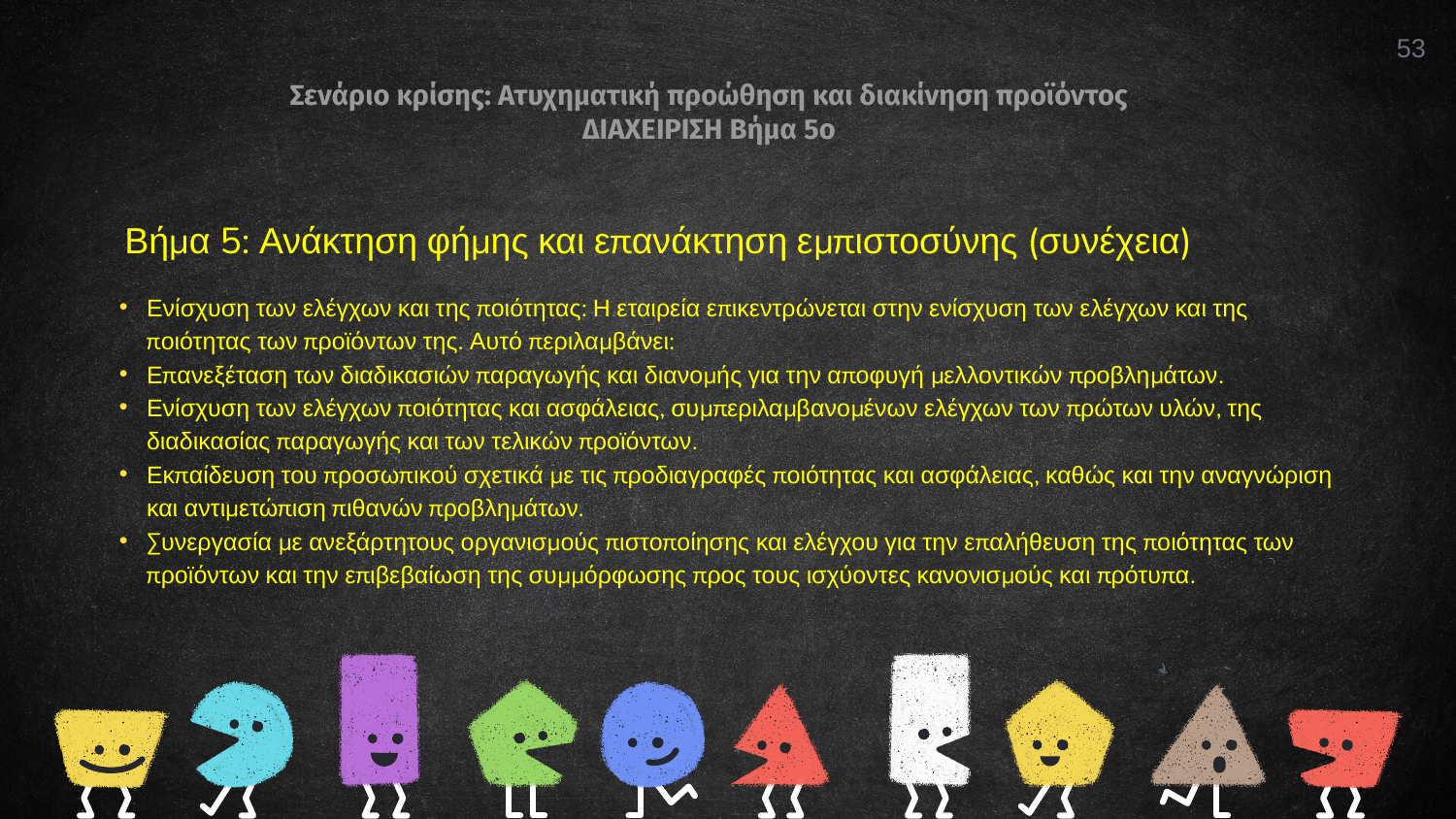

53
Σενάριο κρίσης: Ατυχηματική προώθηση και διακίνηση προϊόντος
ΔΙΑΧΕΙΡΙΣΗ Βήμα 5ο
Βήμα 5: Ανάκτηση φήμης και επανάκτηση εμπιστοσύνης (συνέχεια)
Ενίσχυση των ελέγχων και της ποιότητας: Η εταιρεία επικεντρώνεται στην ενίσχυση των ελέγχων και της ποιότητας των προϊόντων της. Αυτό περιλαμβάνει:
Επανεξέταση των διαδικασιών παραγωγής και διανομής για την αποφυγή μελλοντικών προβλημάτων.
Ενίσχυση των ελέγχων ποιότητας και ασφάλειας, συμπεριλαμβανομένων ελέγχων των πρώτων υλών, της διαδικασίας παραγωγής και των τελικών προϊόντων.
Εκπαίδευση του προσωπικού σχετικά με τις προδιαγραφές ποιότητας και ασφάλειας, καθώς και την αναγνώριση και αντιμετώπιση πιθανών προβλημάτων.
Συνεργασία με ανεξάρτητους οργανισμούς πιστοποίησης και ελέγχου για την επαλήθευση της ποιότητας των προϊόντων και την επιβεβαίωση της συμμόρφωσης προς τους ισχύοντες κανονισμούς και πρότυπα.